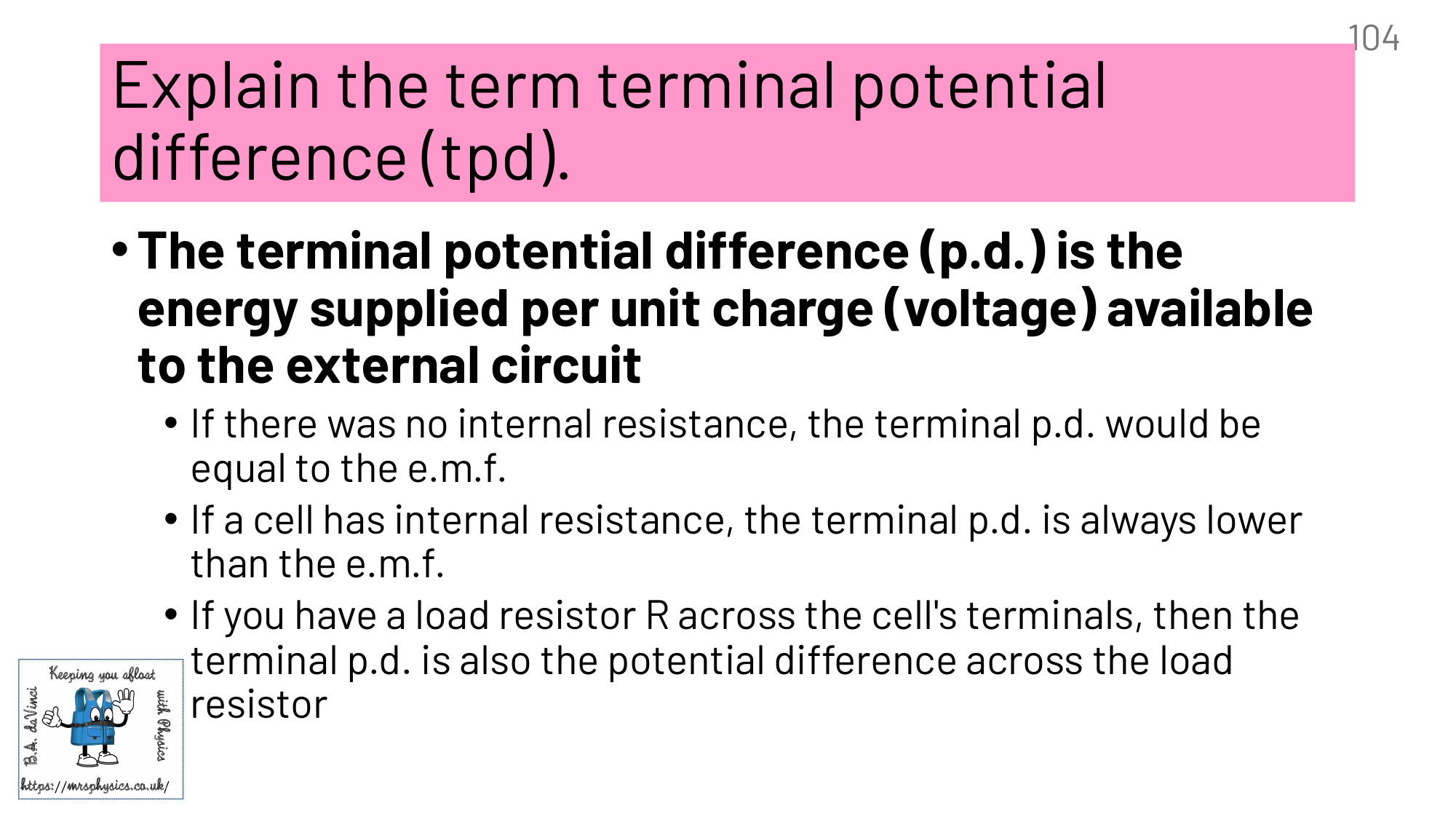

104
# Explain the term terminal potential difference (tpd).
The terminal potential difference (p.d.) is the energy supplied per unit charge (voltage) available to the external circuit
If there was no internal resistance, the terminal p.d. would be equal to the e.m.f.
If a cell has internal resistance, the terminal p.d. is always lower than the e.m.f.
If you have a load resistor R across the cell's terminals, then the terminal p.d. is also the potential difference across the load resistor